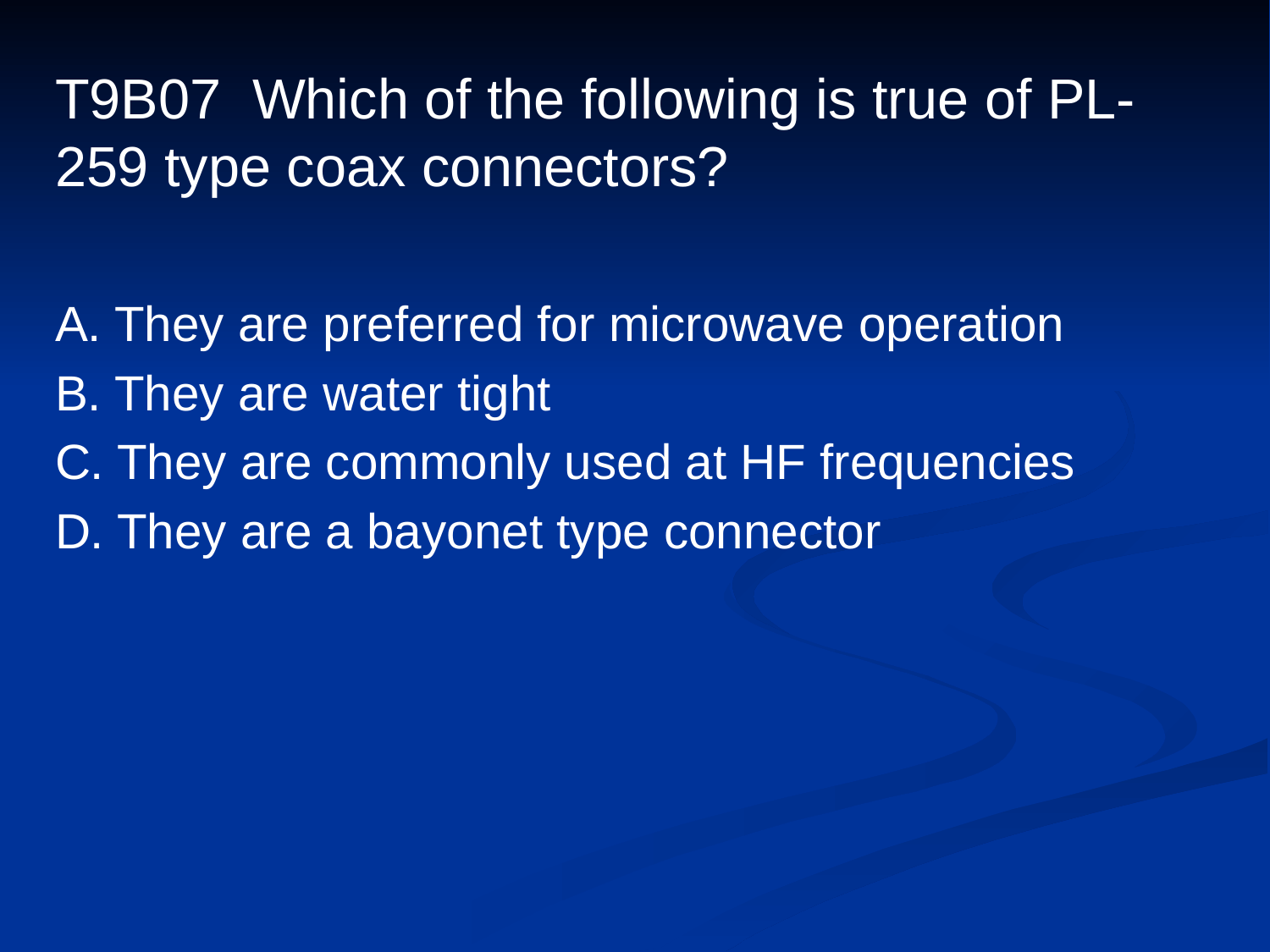

# T9B07  Which of the following is true of PL-259 type coax connectors?
A. They are preferred for microwave operation
B. They are water tight
C. They are commonly used at HF frequencies
D. They are a bayonet type connector